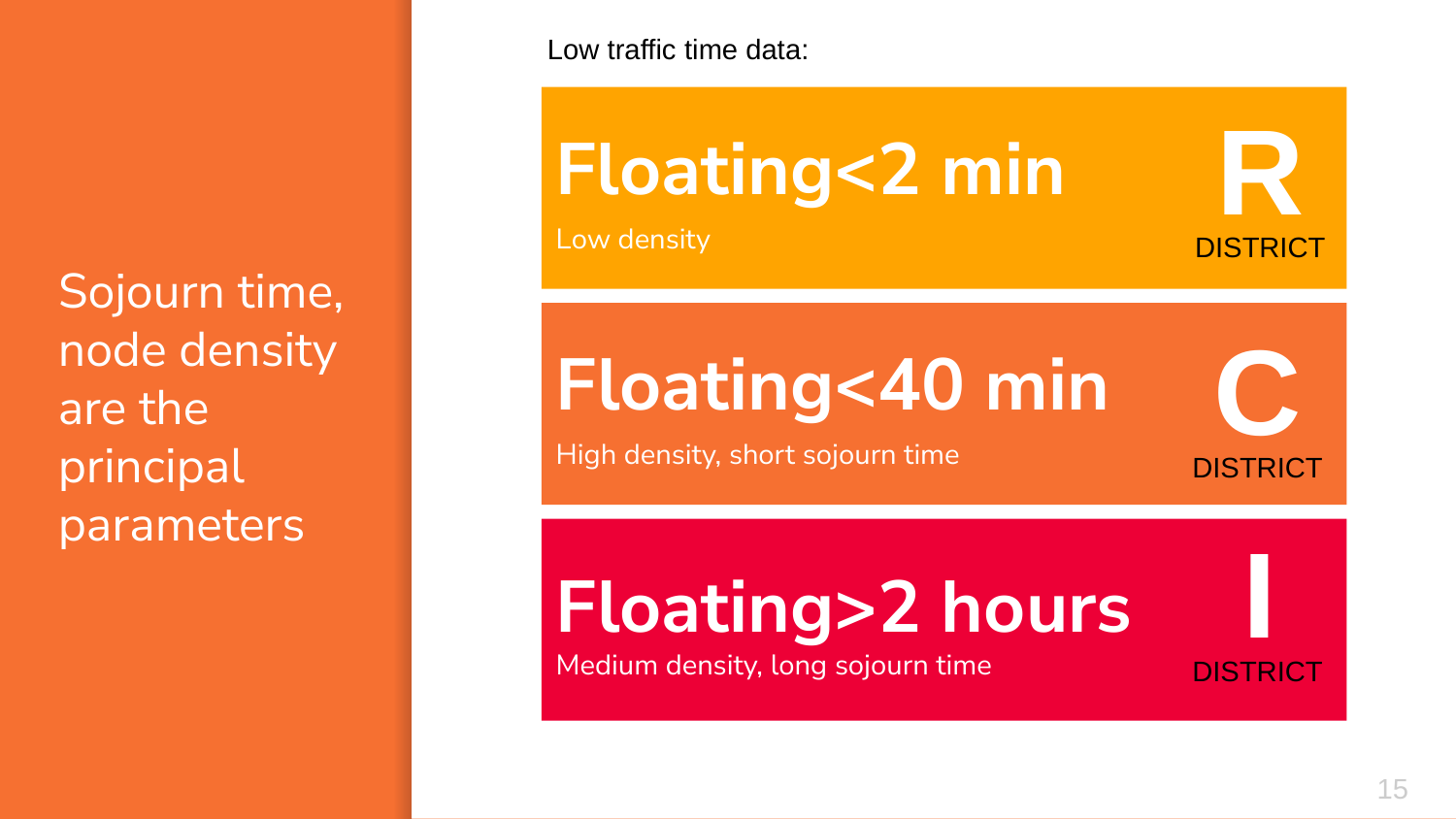

Low traffic time data:
Floating<2 min
Low density
R
DISTRICT
# Sojourn time, node density are the principal parameters
Floating<40 min
High density, short sojourn time
C
DISTRICT
I
Floating>2 hours
Medium density, long sojourn time
DISTRICT
15